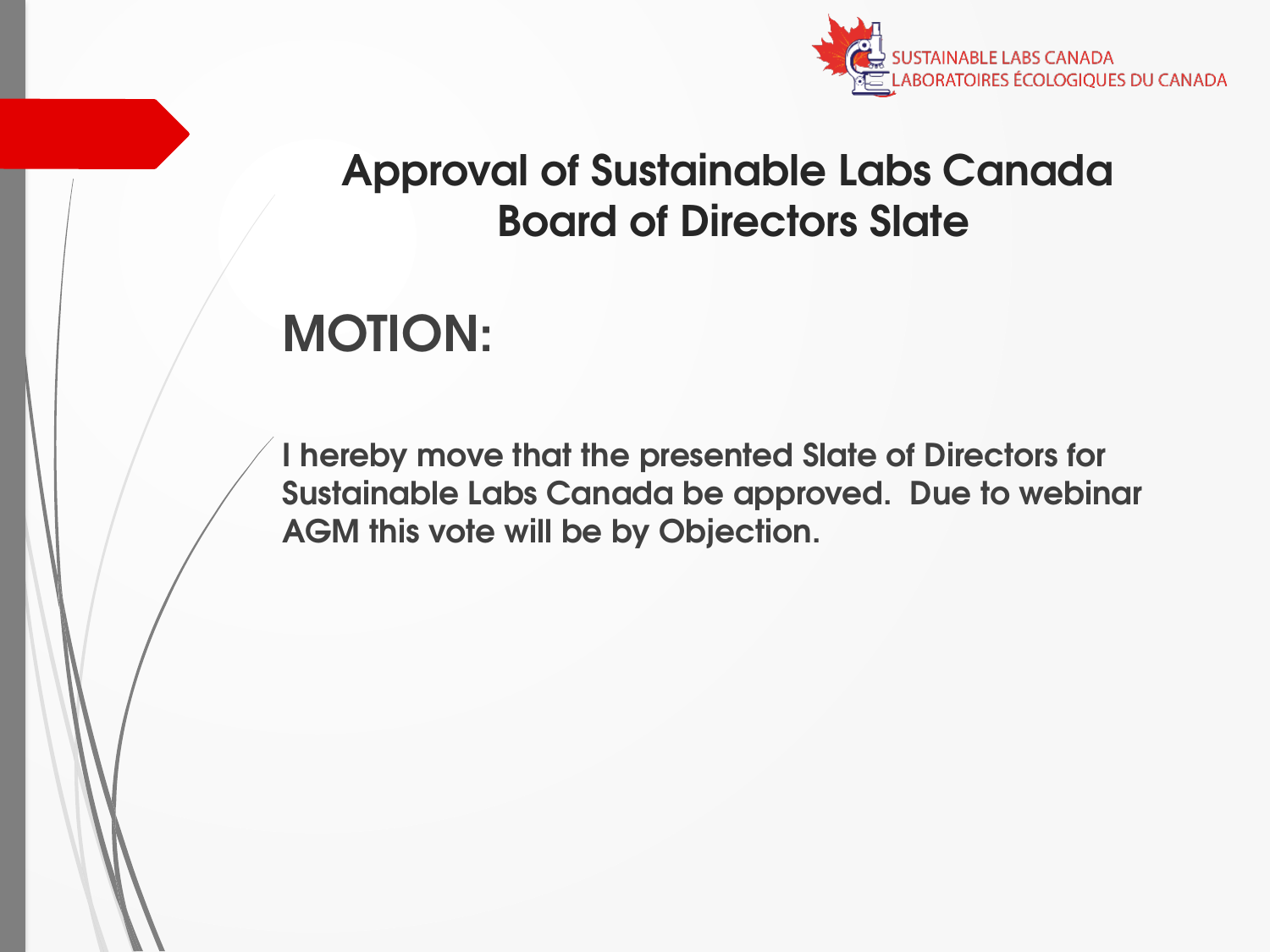

# Approval of Sustainable Labs Canada Board of Directors Slate
MOTION:

I hereby move that the presented Slate of Directors for Sustainable Labs Canada be approved.  Due to webinar AGM this vote will be by Objection.